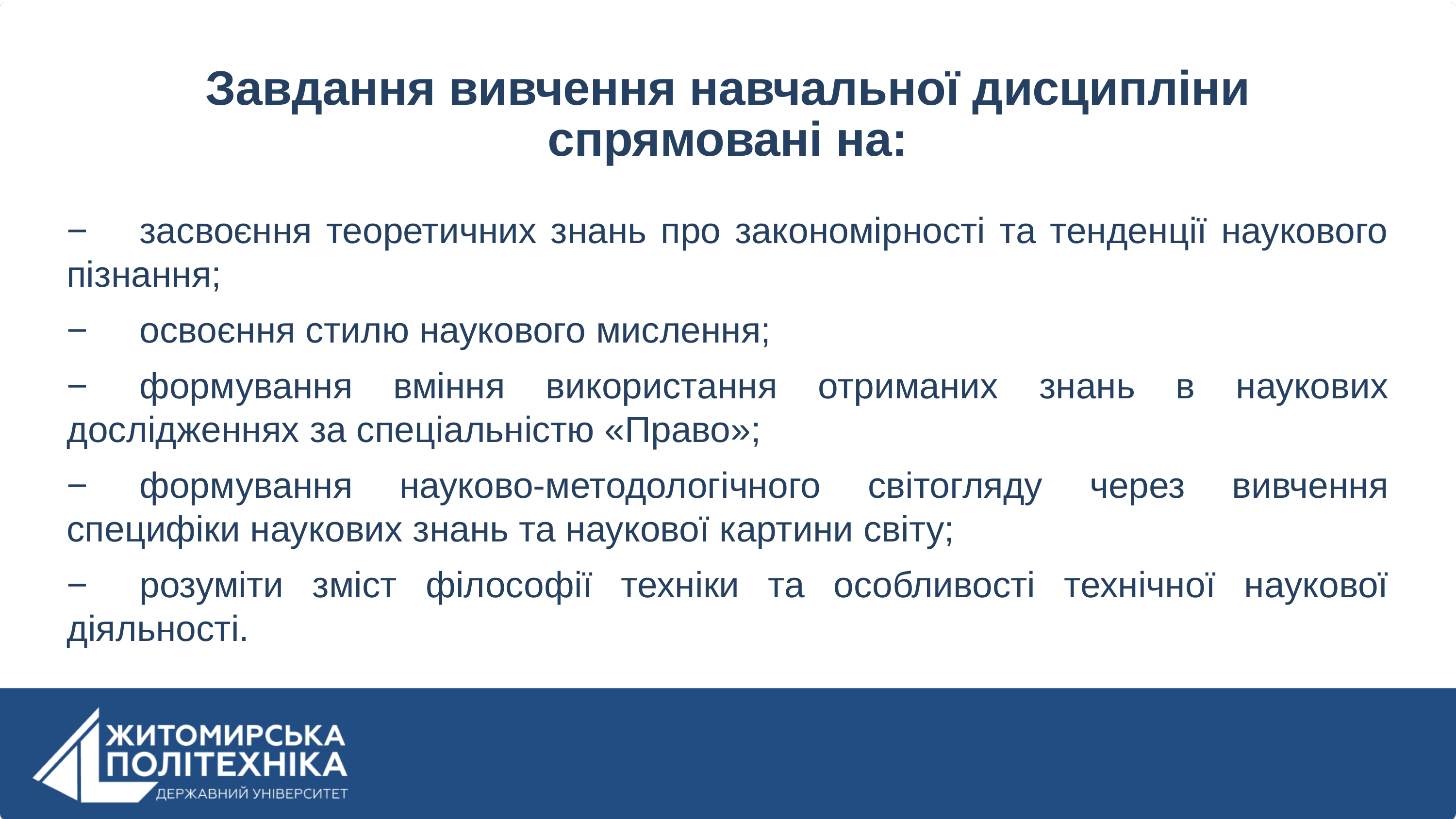

Завдання вивчення навчальної дисципліни спрямовані на:

−	засвоєння теоретичних знань про закономірності та тенденції наукового пізнання;
−	освоєння стилю наукового мислення;
−	формування вміння використання отриманих знань в наукових дослідженнях за спеціальністю «Право»;
−	формування науково-методологічного світогляду через вивчення специфіки наукових знань та наукової картини світу;
−	розуміти зміст філософії техніки та особливості технічної наукової діяльності.